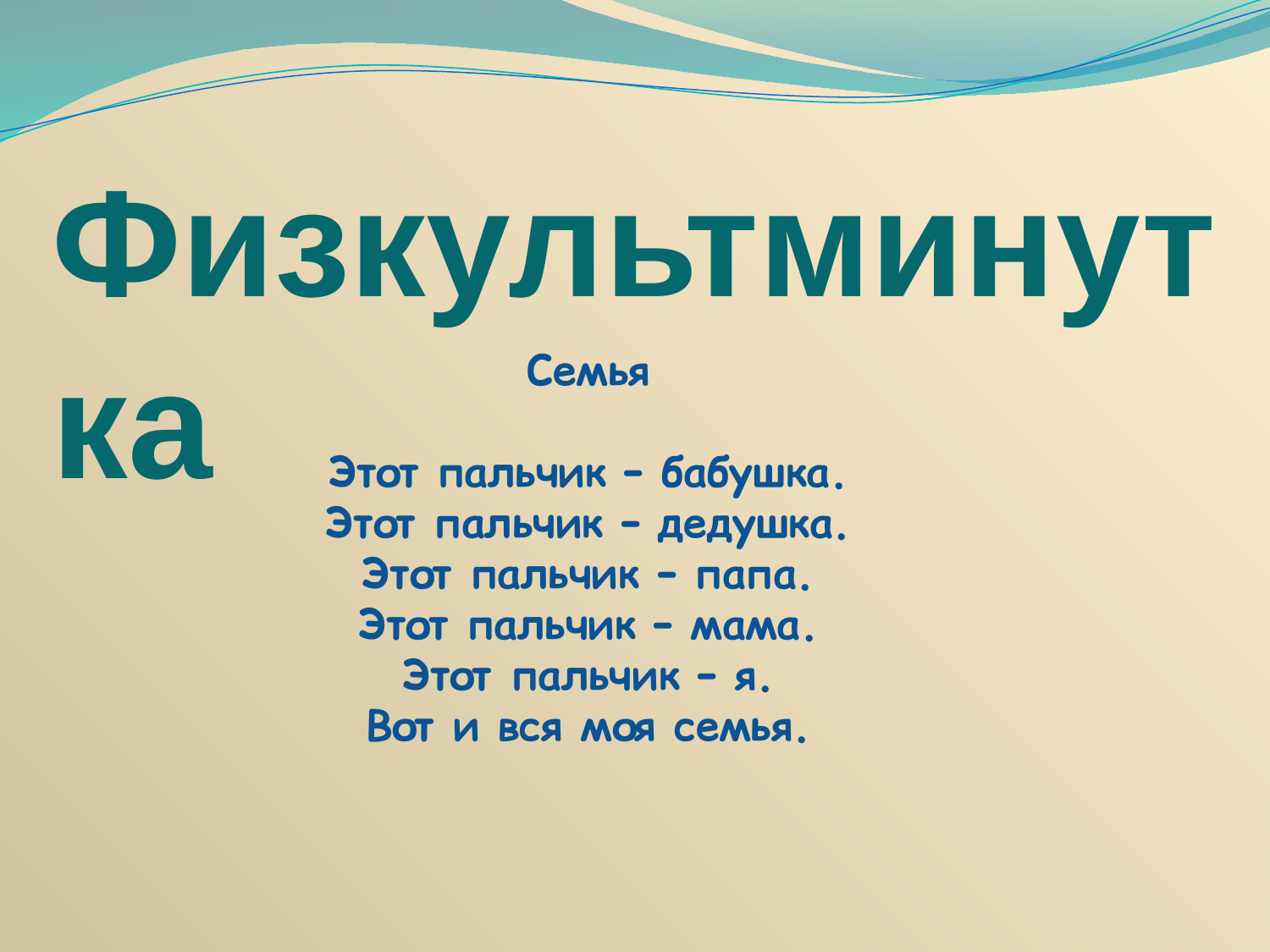

Физкультминутка
Семья

Этот пальчик – бабушка.
Этот пальчик – дедушка.
Этот пальчик – папа.
Этот пальчик – мама.
Этот пальчик – я.
Вот и вся моя семья.